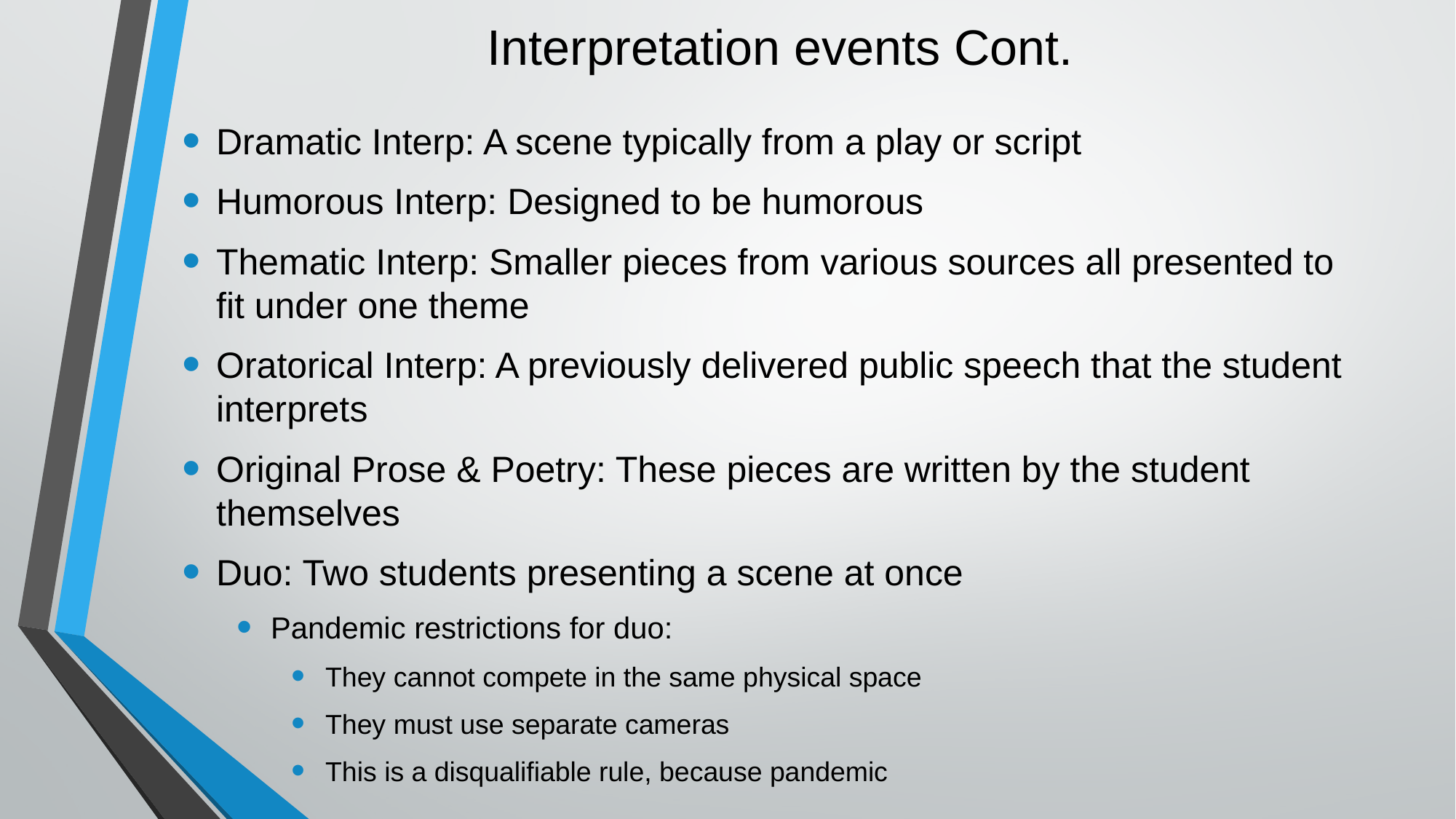

# Interpretation events Cont.
Dramatic Interp: A scene typically from a play or script
Humorous Interp: Designed to be humorous
Thematic Interp: Smaller pieces from various sources all presented to fit under one theme
Oratorical Interp: A previously delivered public speech that the student interprets
Original Prose & Poetry: These pieces are written by the student themselves
Duo: Two students presenting a scene at once
Pandemic restrictions for duo:
They cannot compete in the same physical space
They must use separate cameras
This is a disqualifiable rule, because pandemic